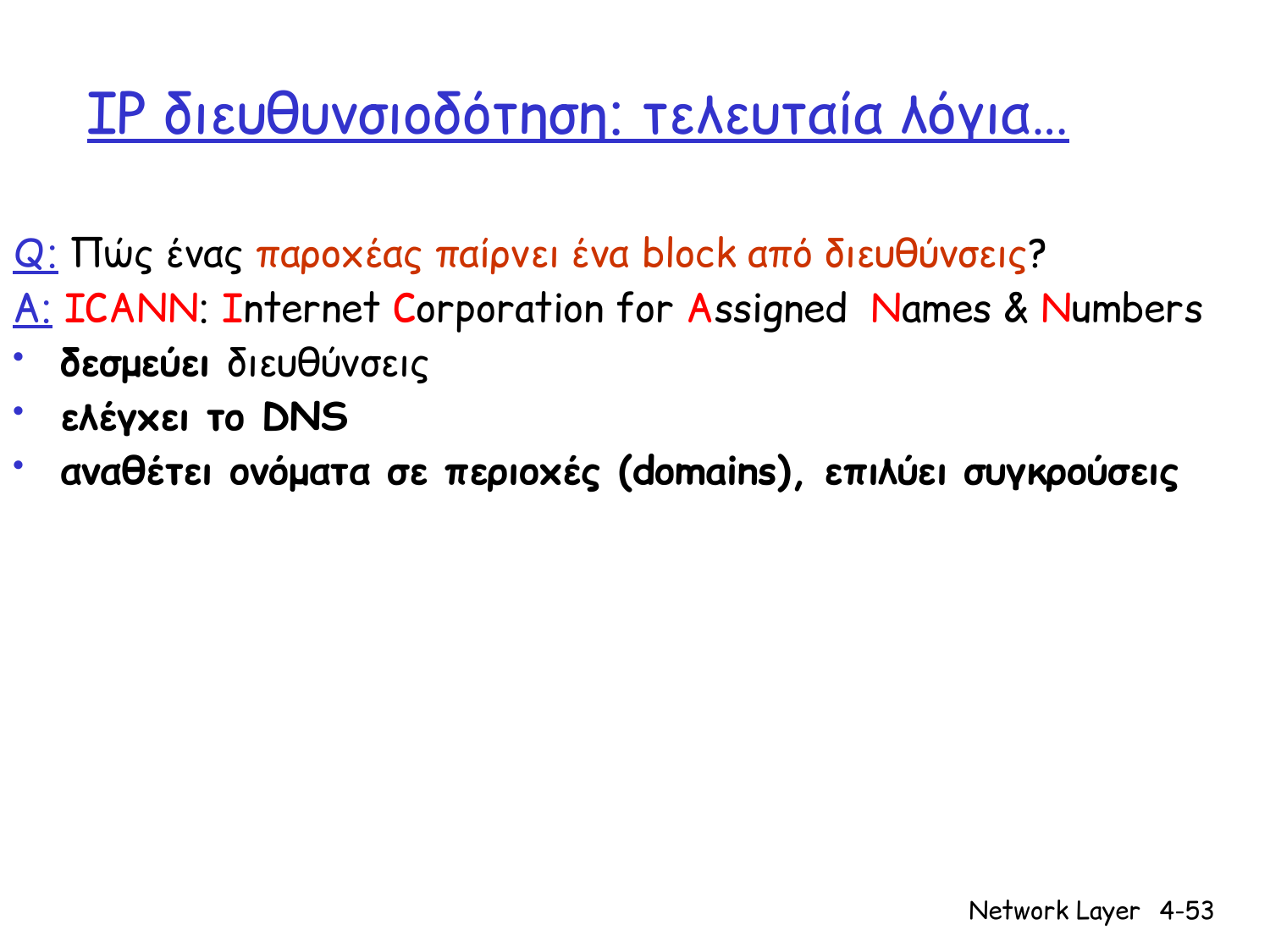

# IP διευθυνσιοδότηση: τελευταία λόγια…
Q: Πώς ένας παροχέας παίρνει ένα block από διευθύνσεις?
A: ICANN: Internet Corporation for Assigned  Names & Numbers
δεσμεύει διευθύνσεις
ελέγχει το DNS
αναθέτει ονόματα σε περιοχές (domains), επιλύει συγκρούσεις
Network Layer
4-53